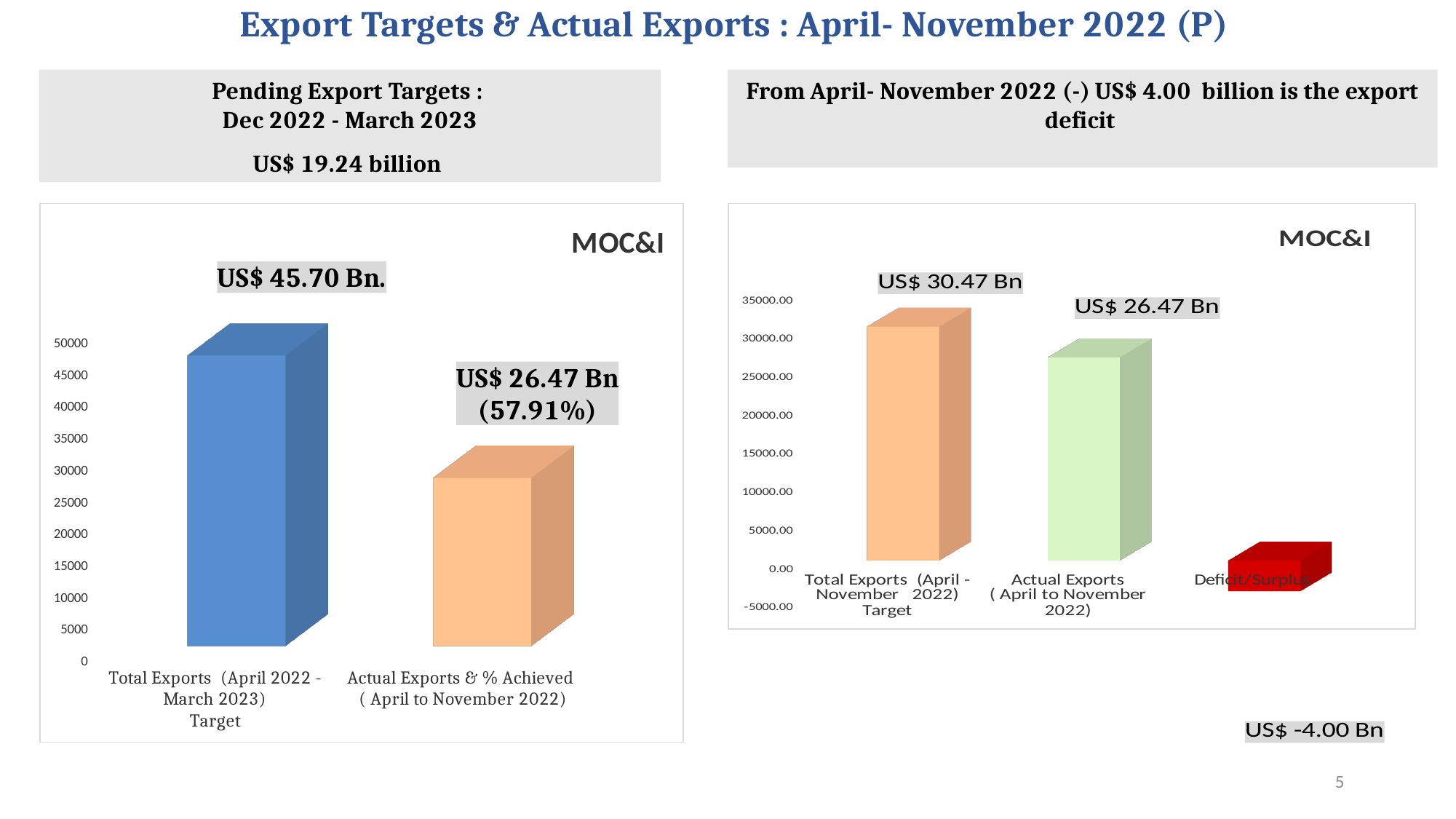

Export Targets & Actual Exports : April- November 2022 (P)
Pending Export Targets :
Dec 2022 - March 2023

US$ 19.24 billion
From April- November 2022 (-) US$ 4.00  billion is the export deficit

[unsupported chart]

[unsupported chart]

5